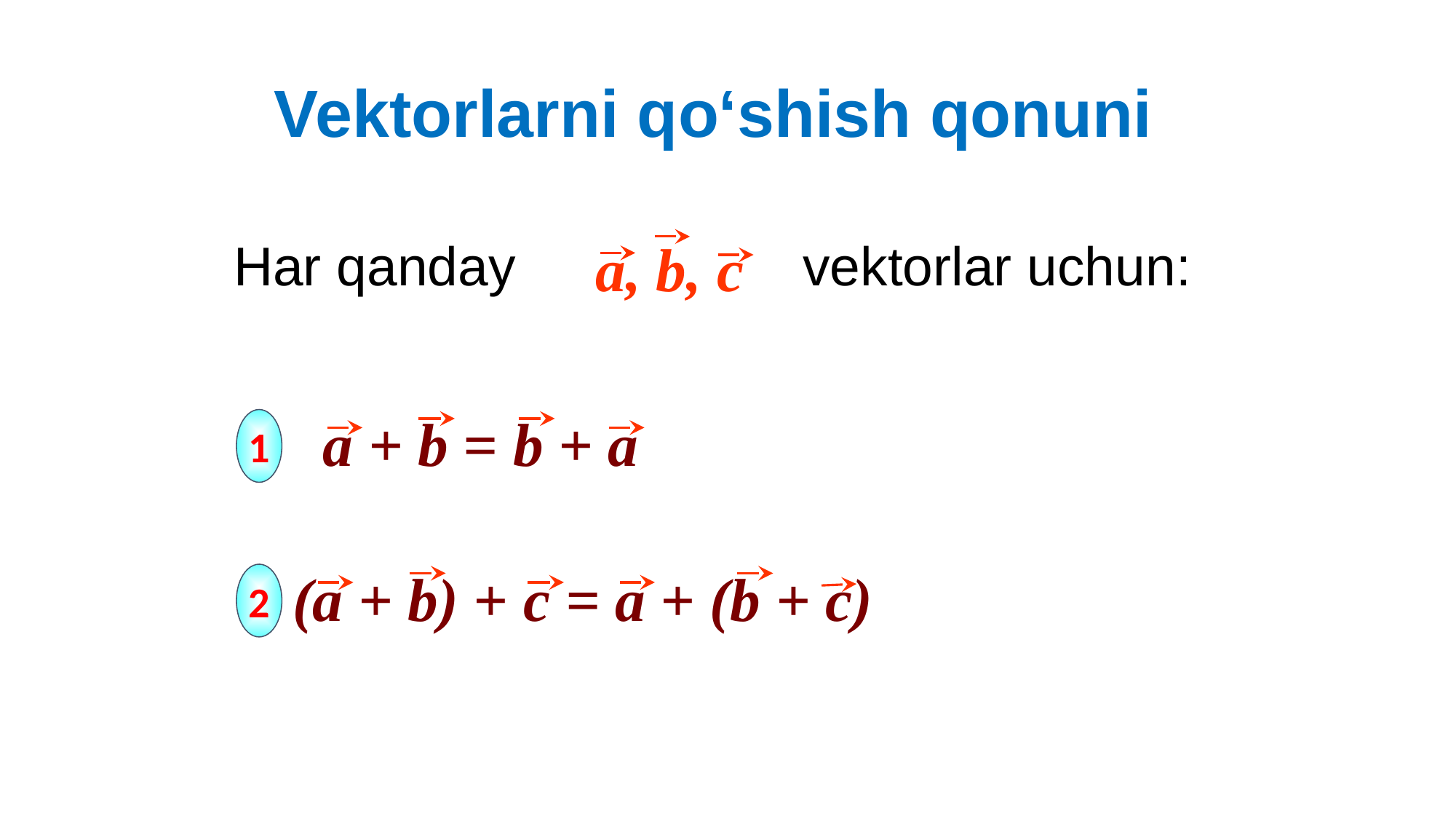

Vektorlarni qo‘shish qonuni
  a, b, c

Har qanday                   vektorlar uchun:
  a + b = b + a

1
(a + b) + c = a + (b + c)

2